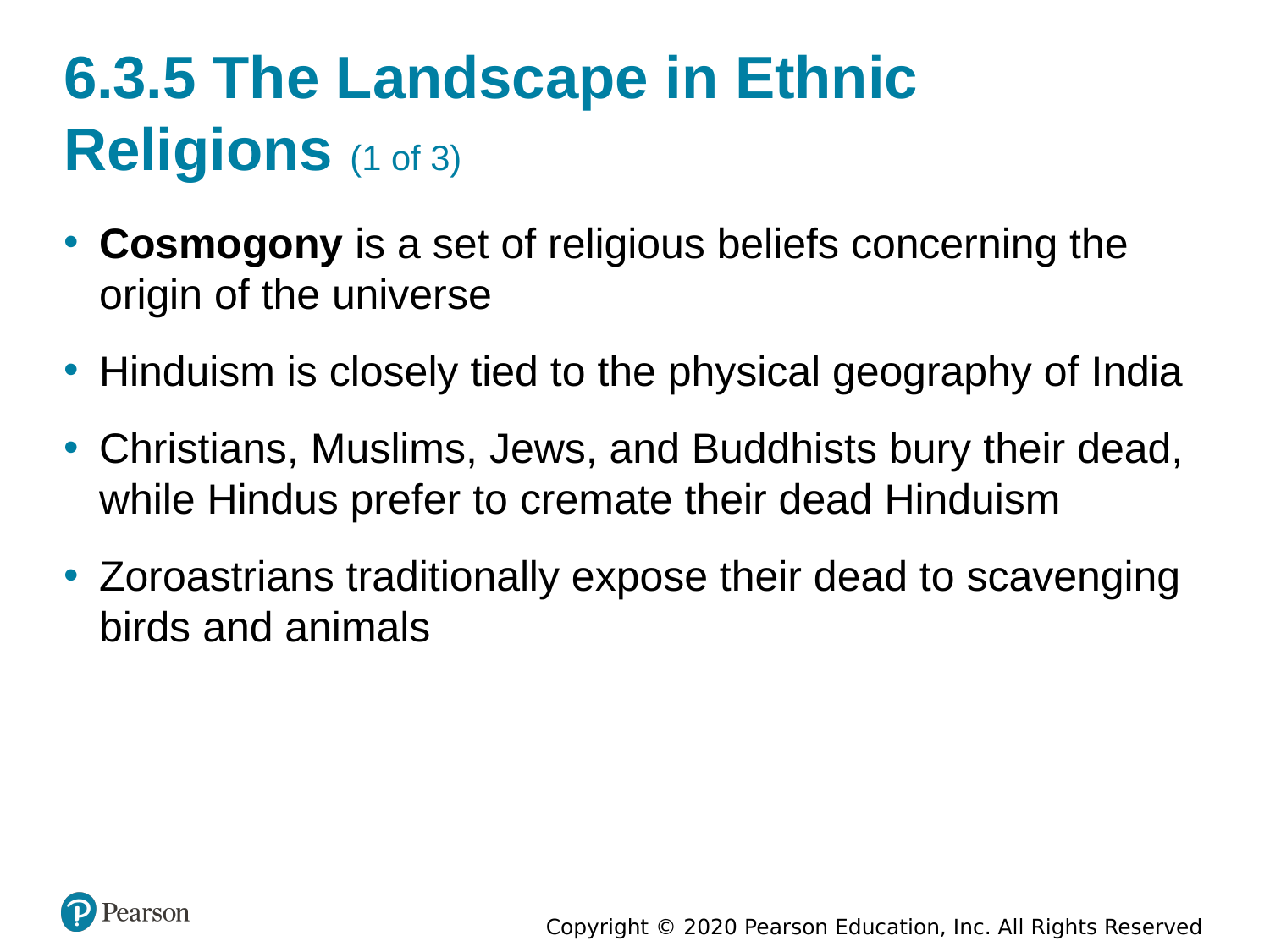

# 6.3.5 The Landscape in Ethnic Religions (1 of 3)
Cosmogony is a set of religious beliefs concerning the origin of the universe
Hinduism is closely tied to the physical geography of India
Christians, Muslims, Jews, and Buddhists bury their dead, while Hindus prefer to cremate their dead Hinduism
Zoroastrians traditionally expose their dead to scavenging birds and animals